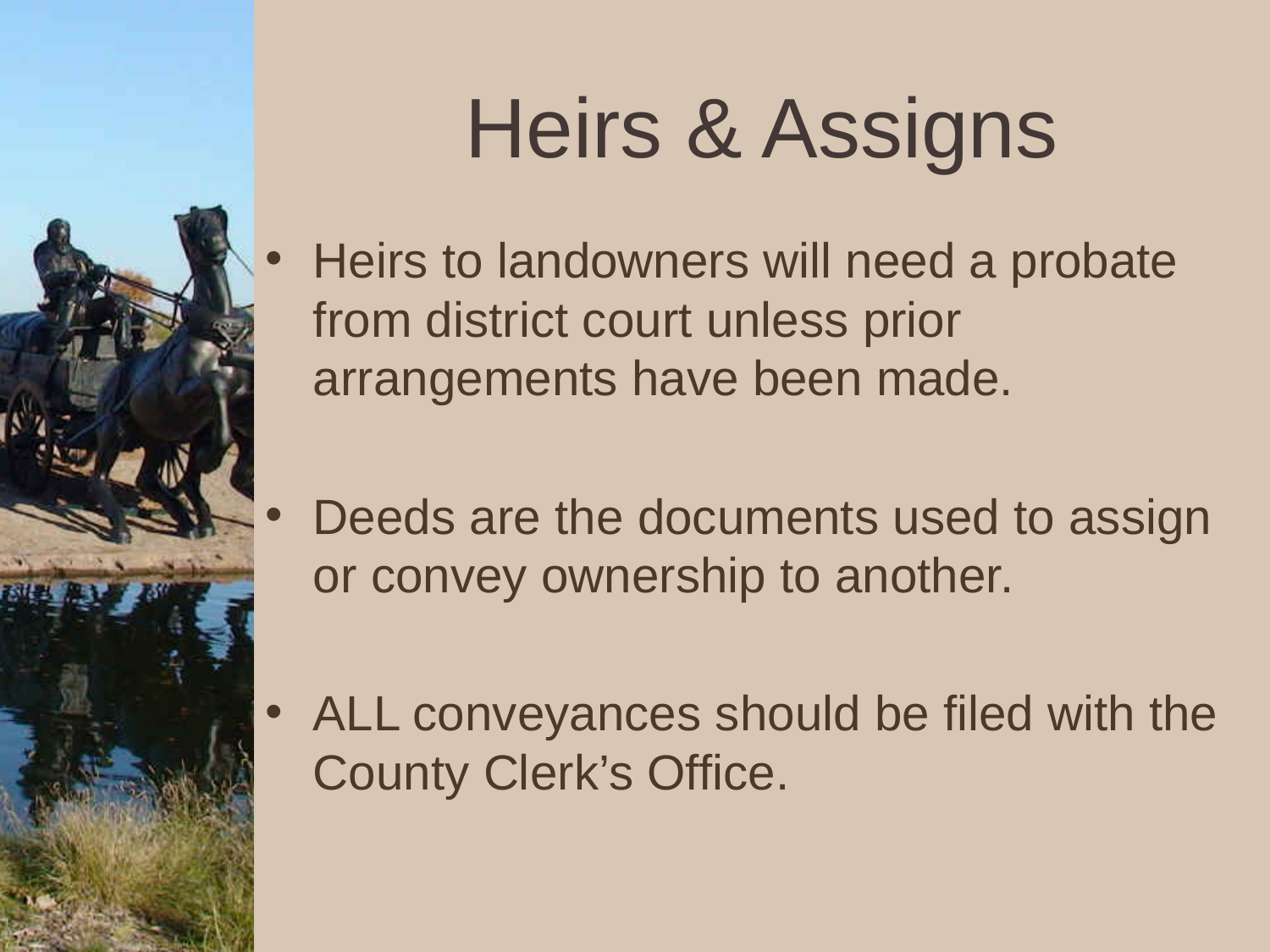

# Heirs & Assigns
Heirs to landowners will need a probate from district court unless prior arrangements have been made.

Deeds are the documents used to assign or convey ownership to another.

ALL conveyances should be filed with the County Clerk’s Office.